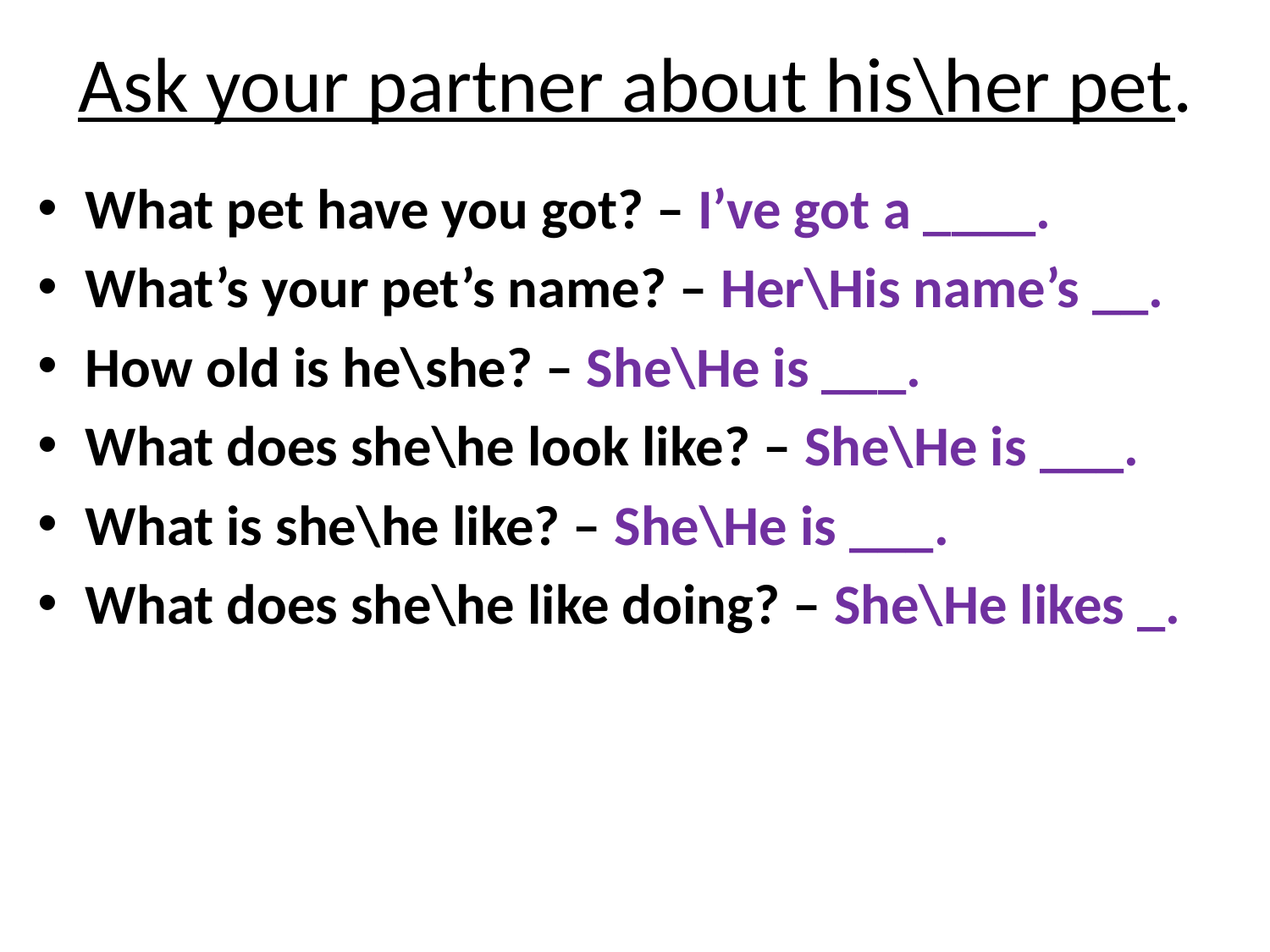

# Ask your partner about his\her pet.
What pet have you got? – I’ve got a ____.
What’s your pet’s name? – Her\His name’s __.
How old is he\she? – She\He is ___.
What does she\he look like? – She\He is ___.
What is she\he like? – She\He is ___.
What does she\he like doing? – She\He likes _.